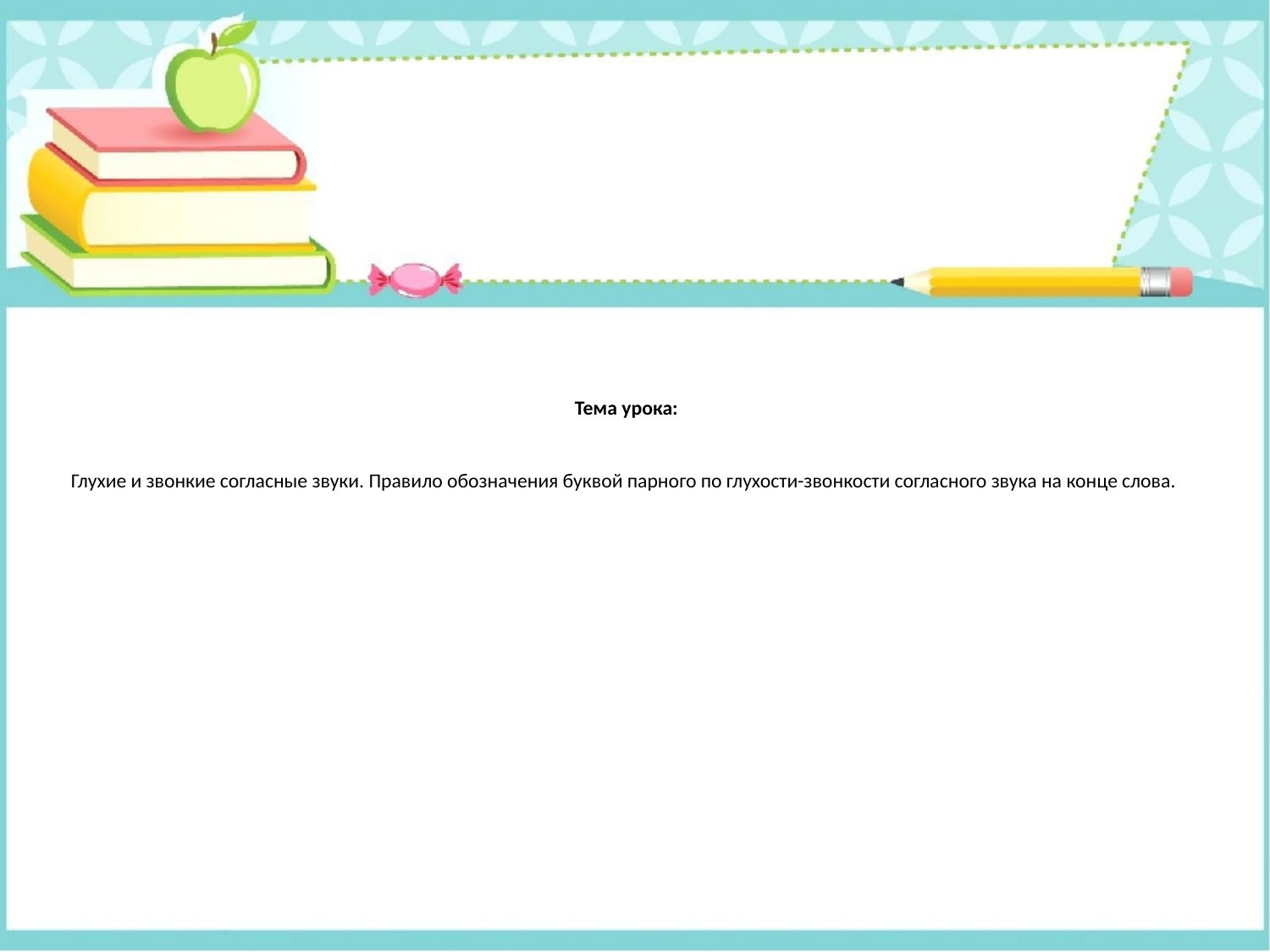

# Тема урока: Глухие и звонкие согласные звуки. Правило обозначения буквой парного по глухости-звонкости согласного звука на конце слова.